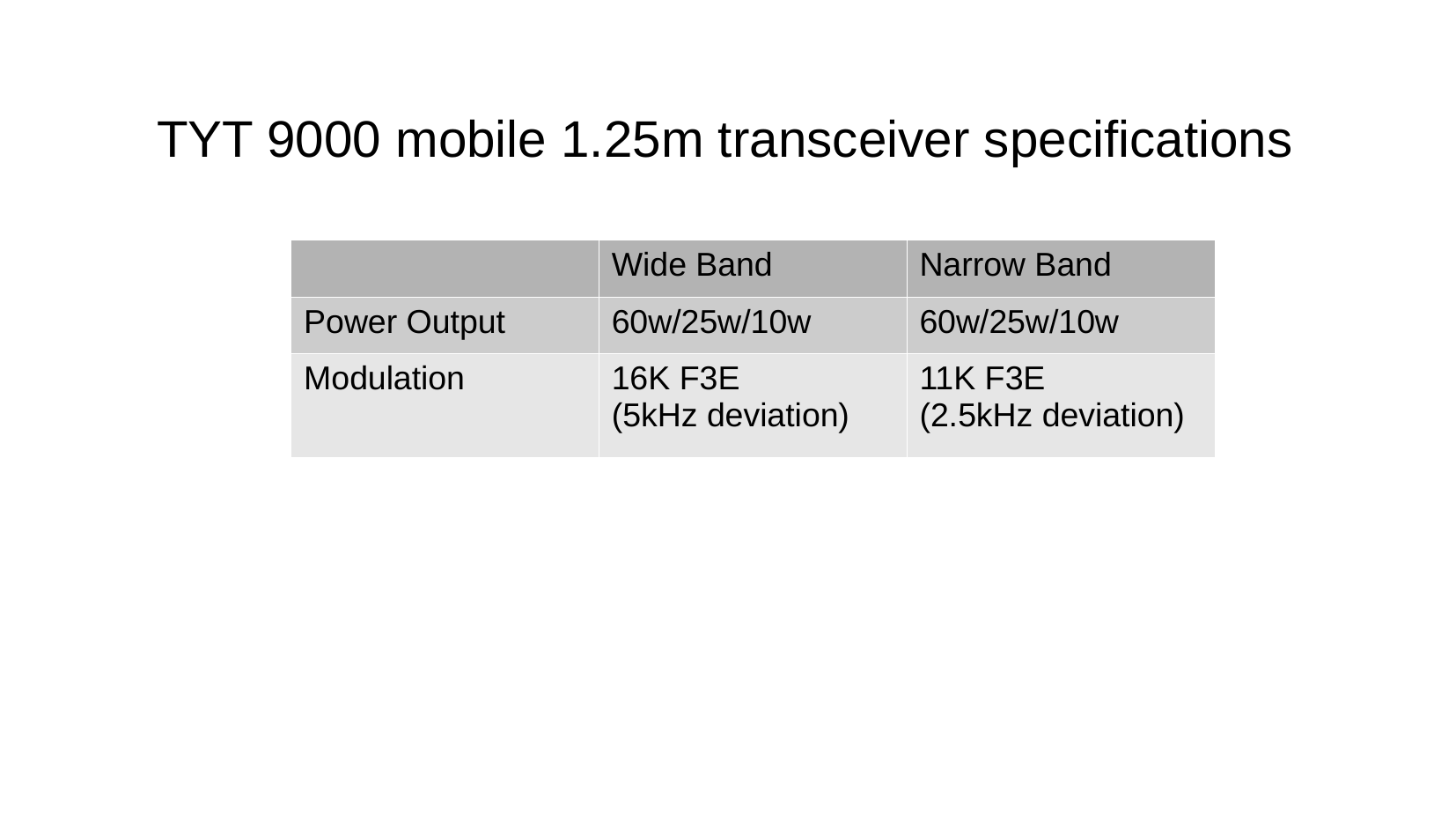

TYT 9000 mobile 1.25m transceiver specifications
|  | Wide Band | Narrow Band |
| --- | --- | --- |
| Power Output | 60w/25w/10w | 60w/25w/10w |
| Modulation | 16K F3E (5kHz deviation) | 11K F3E (2.5kHz deviation) |